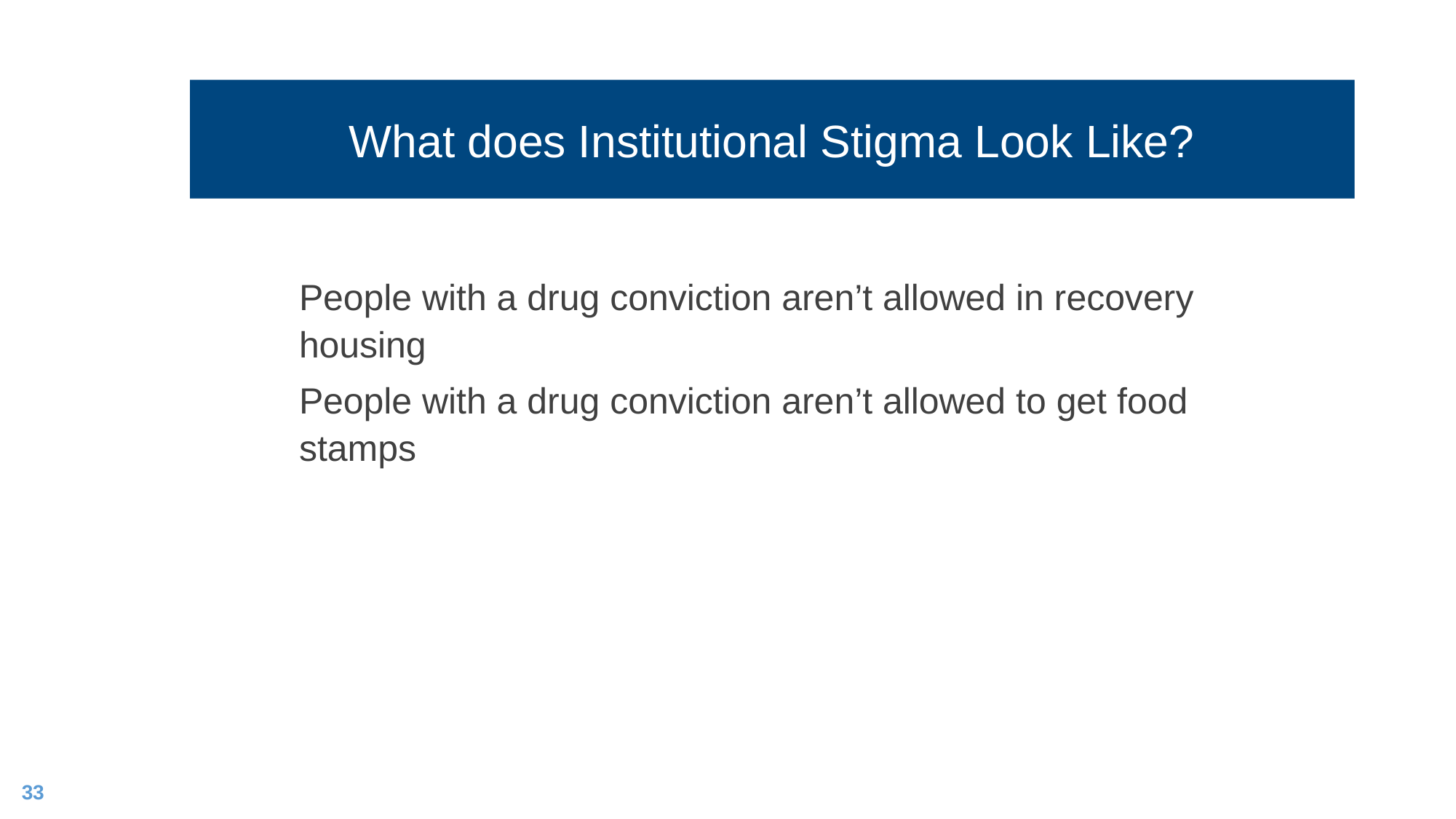

# What does Institutional Stigma Look Like?
People with a drug conviction aren’t allowed in recovery housing
People with a drug conviction aren’t allowed to get food stamps